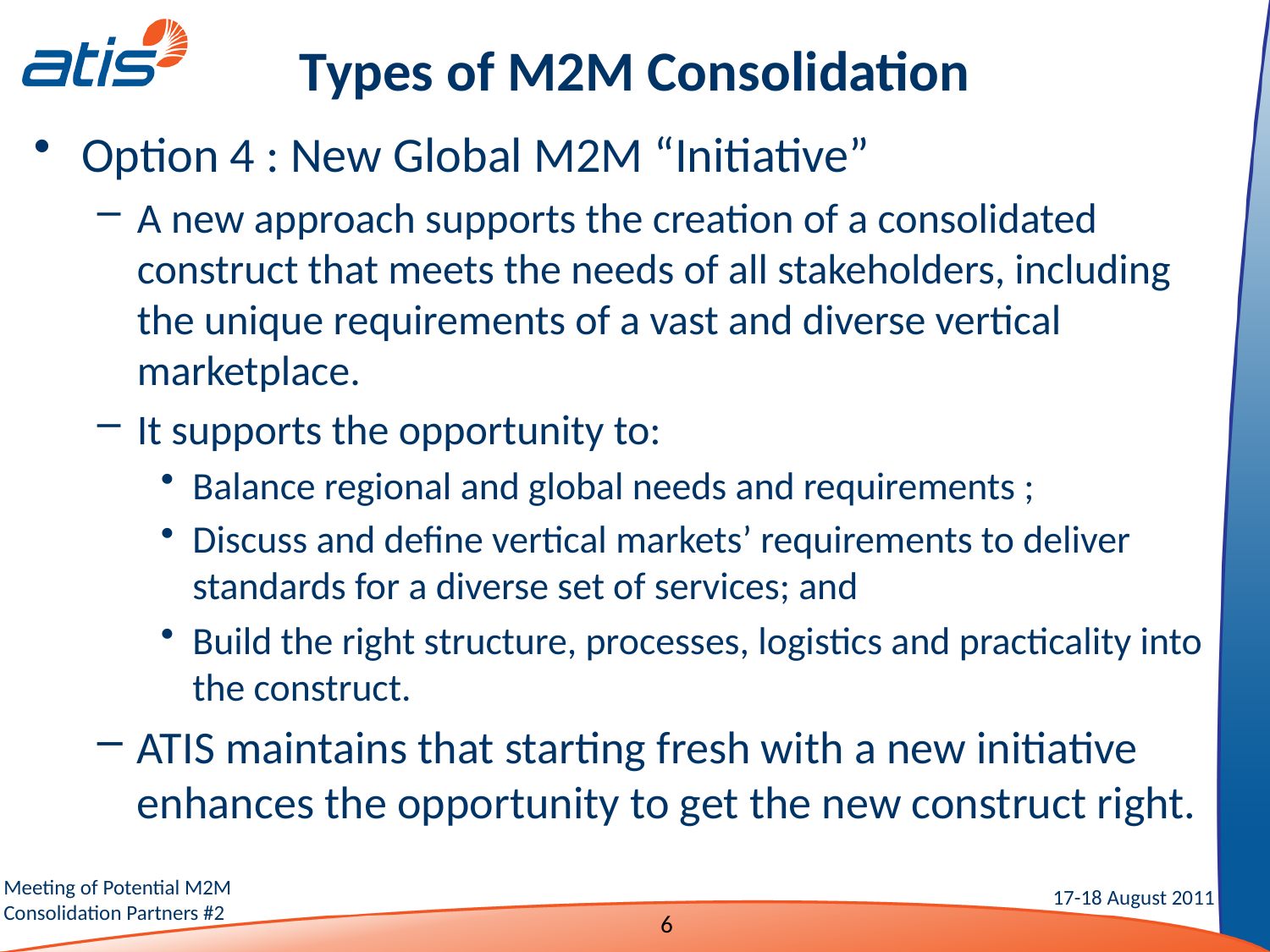

# Types of M2M Consolidation
Option 4 : New Global M2M “Initiative”
A new approach supports the creation of a consolidated construct that meets the needs of all stakeholders, including the unique requirements of a vast and diverse vertical marketplace.
It supports the opportunity to:
Balance regional and global needs and requirements ;
Discuss and define vertical markets’ requirements to deliver standards for a diverse set of services; and
Build the right structure, processes, logistics and practicality into the construct.
ATIS maintains that starting fresh with a new initiative enhances the opportunity to get the new construct right.
6